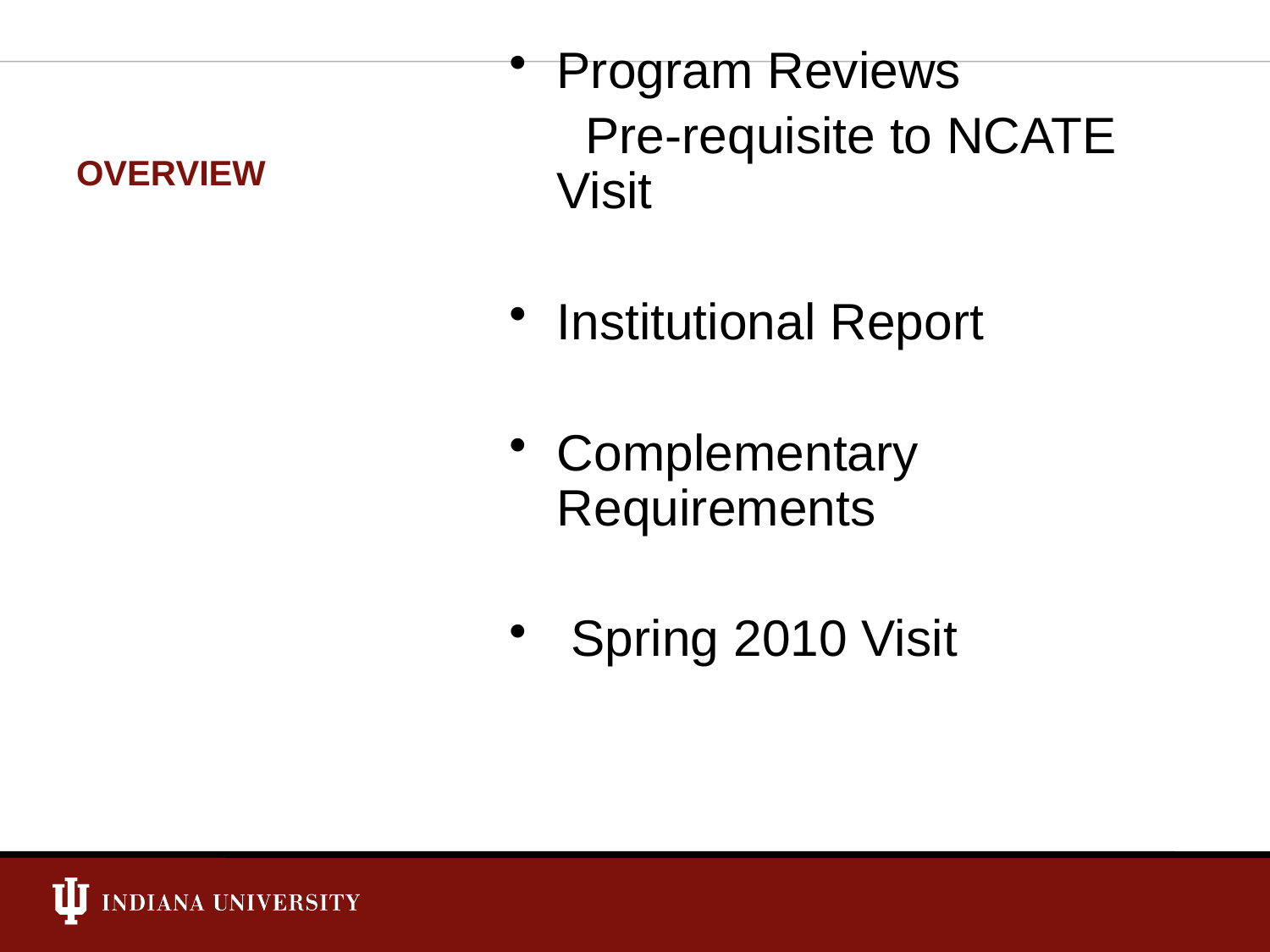

OVERVIEW
Program Reviews
	  Pre-requisite to NCATE Visit

Institutional Report

Complementary Requirements

 Spring 2010 Visit